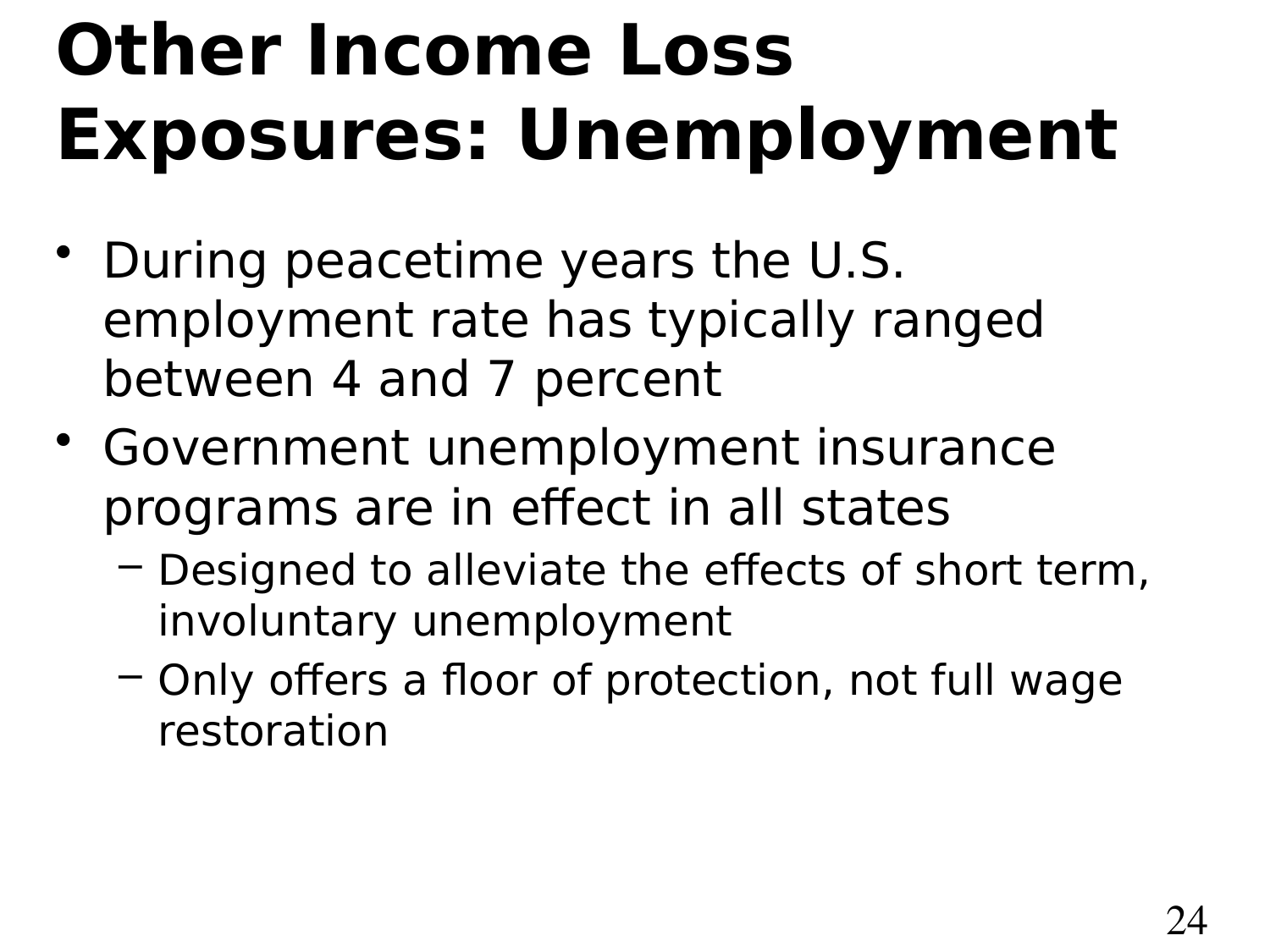

# Other Income Loss Exposures: Unemployment
During peacetime years the U.S. employment rate has typically ranged between 4 and 7 percent
Government unemployment insurance programs are in effect in all states
Designed to alleviate the effects of short term, involuntary unemployment
Only offers a floor of protection, not full wage restoration
24